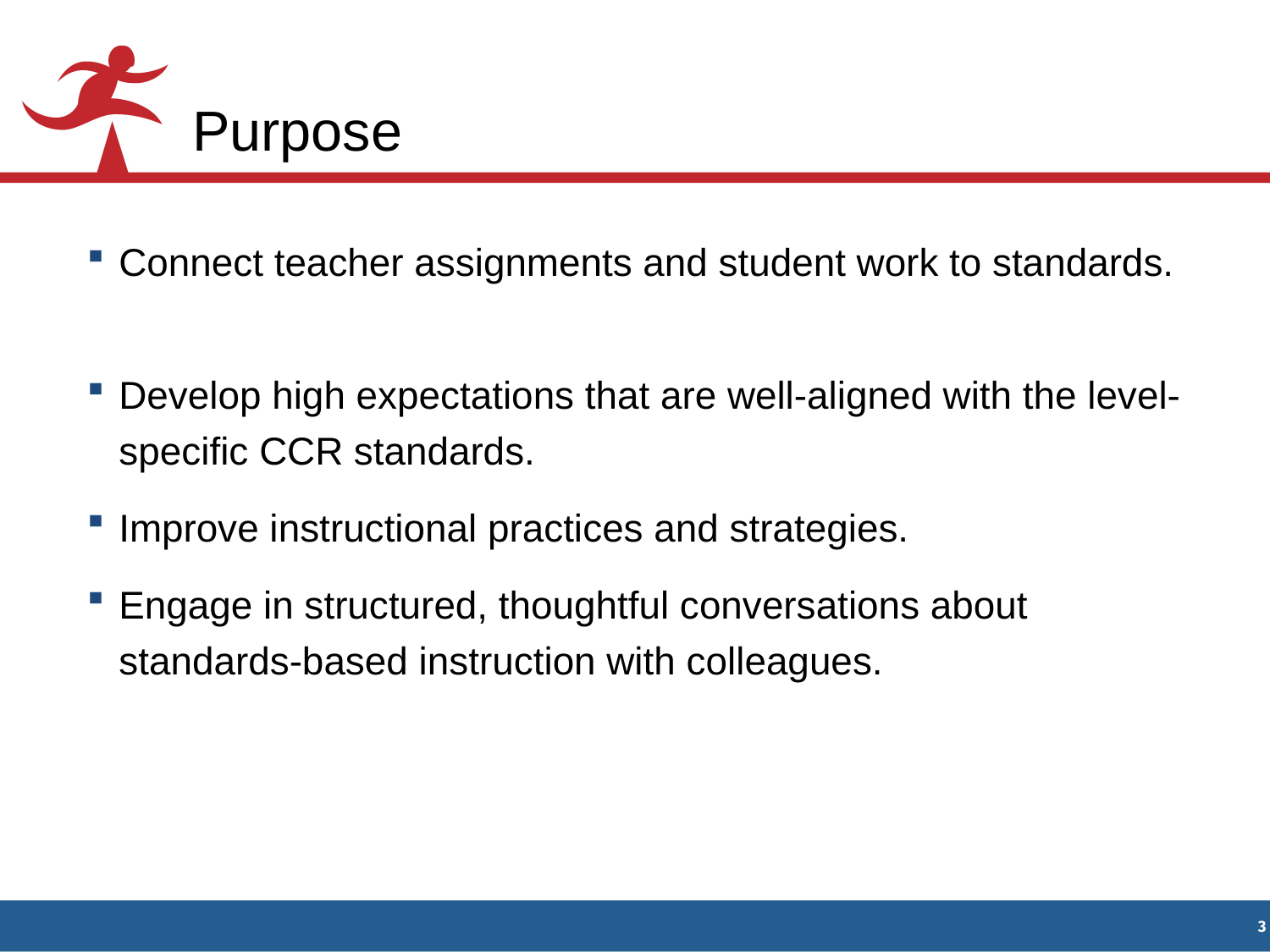

# Purpose
Connect teacher assignments and student work to standards.
Develop high expectations that are well-aligned with the level-specific CCR standards.
Improve instructional practices and strategies.
Engage in structured, thoughtful conversations about standards-based instruction with colleagues.